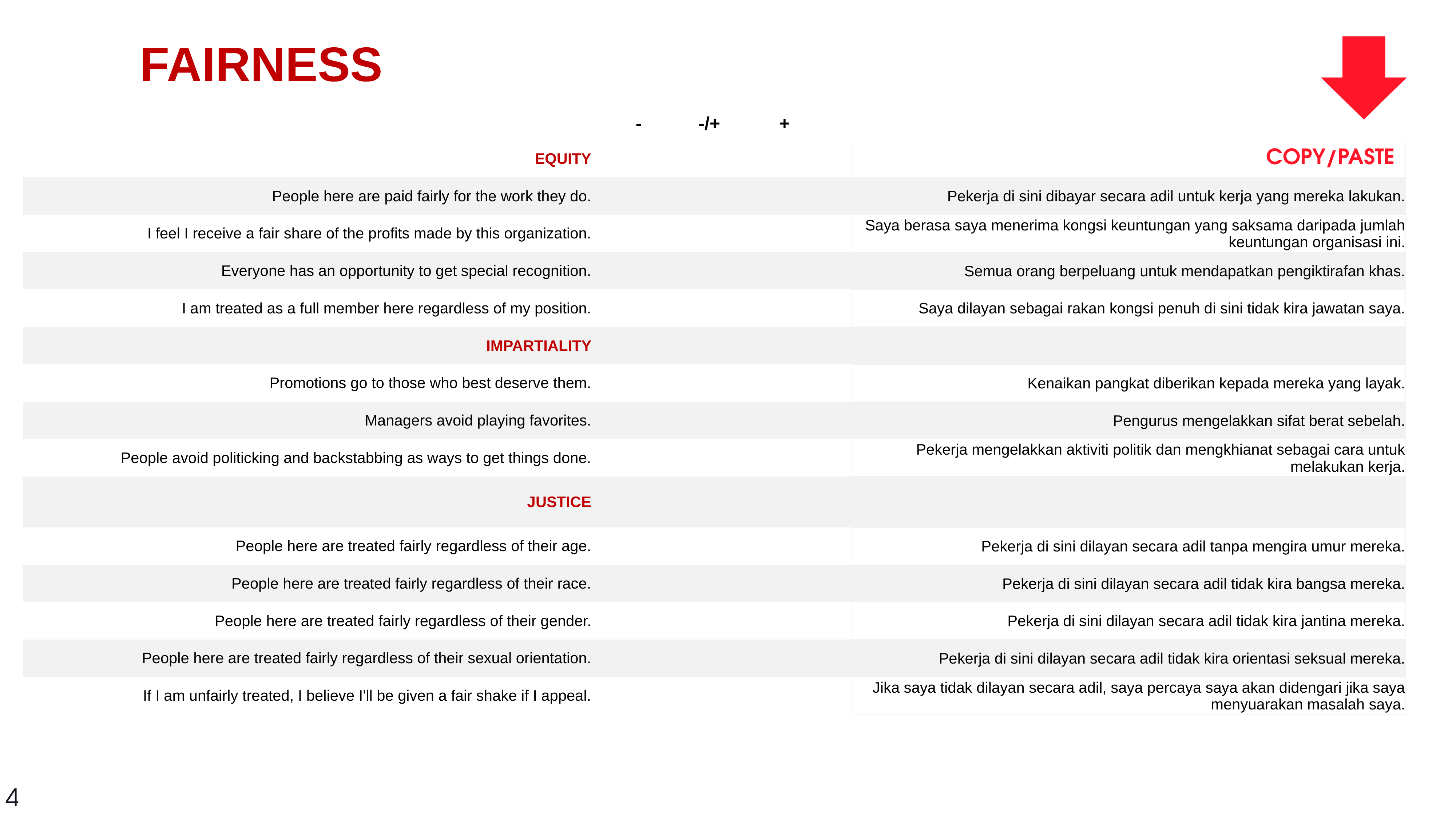

FAIRNESS
|  | - | -/+ | + |  |  |
| --- | --- | --- | --- | --- | --- |
| EQUITY |  |  |  |  | COPY/PASTE |
| People here are paid fairly for the work they do. |  |  |  |  | Pekerja di sini dibayar secara adil untuk kerja yang mereka lakukan. |
| I feel I receive a fair share of the profits made by this organization. |  |  |  |  | Saya berasa saya menerima kongsi keuntungan yang saksama daripada jumlah keuntungan organisasi ini. |
| Everyone has an opportunity to get special recognition. |  |  |  |  | Semua orang berpeluang untuk mendapatkan pengiktirafan khas. |
| I am treated as a full member here regardless of my position. |  |  |  |  | Saya dilayan sebagai rakan kongsi penuh di sini tidak kira jawatan saya. |
| IMPARTIALITY |  |  |  |  |  |
| Promotions go to those who best deserve them. |  |  |  |  | Kenaikan pangkat diberikan kepada mereka yang layak. |
| Managers avoid playing favorites. |  |  |  |  | Pengurus mengelakkan sifat berat sebelah. |
| People avoid politicking and backstabbing as ways to get things done. |  |  |  |  | Pekerja mengelakkan aktiviti politik dan mengkhianat sebagai cara untuk melakukan kerja. |
| JUSTICE |  |  |  |  |  |
| People here are treated fairly regardless of their age. |  |  |  |  | Pekerja di sini dilayan secara adil tanpa mengira umur mereka. |
| People here are treated fairly regardless of their race. |  |  |  |  | Pekerja di sini dilayan secara adil tidak kira bangsa mereka. |
| People here are treated fairly regardless of their gender. |  |  |  |  | Pekerja di sini dilayan secara adil tidak kira jantina mereka. |
| People here are treated fairly regardless of their sexual orientation. |  |  |  |  | Pekerja di sini dilayan secara adil tidak kira orientasi seksual mereka. |
| If I am unfairly treated, I believe I'll be given a fair shake if I appeal. |  |  |  |  | Jika saya tidak dilayan secara adil, saya percaya saya akan didengari jika saya menyuarakan masalah saya. |
4